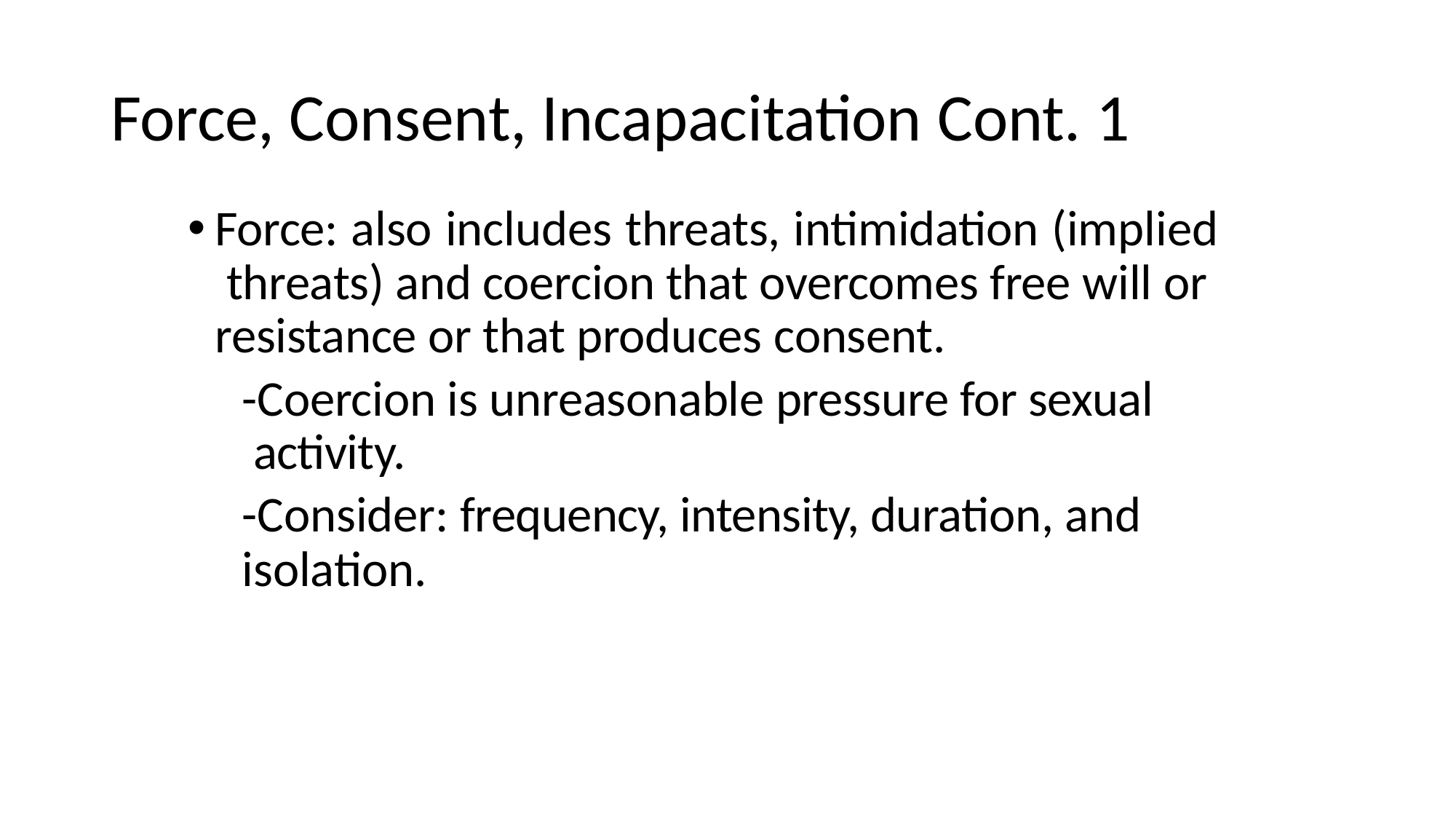

# Force, Consent, Incapacitation Cont. 1
Force: also includes threats, intimidation (implied  threats) and coercion that overcomes free will or  resistance or that produces consent.
-Coercion is unreasonable pressure for sexual  activity.
-Consider: frequency, intensity, duration, and  isolation.